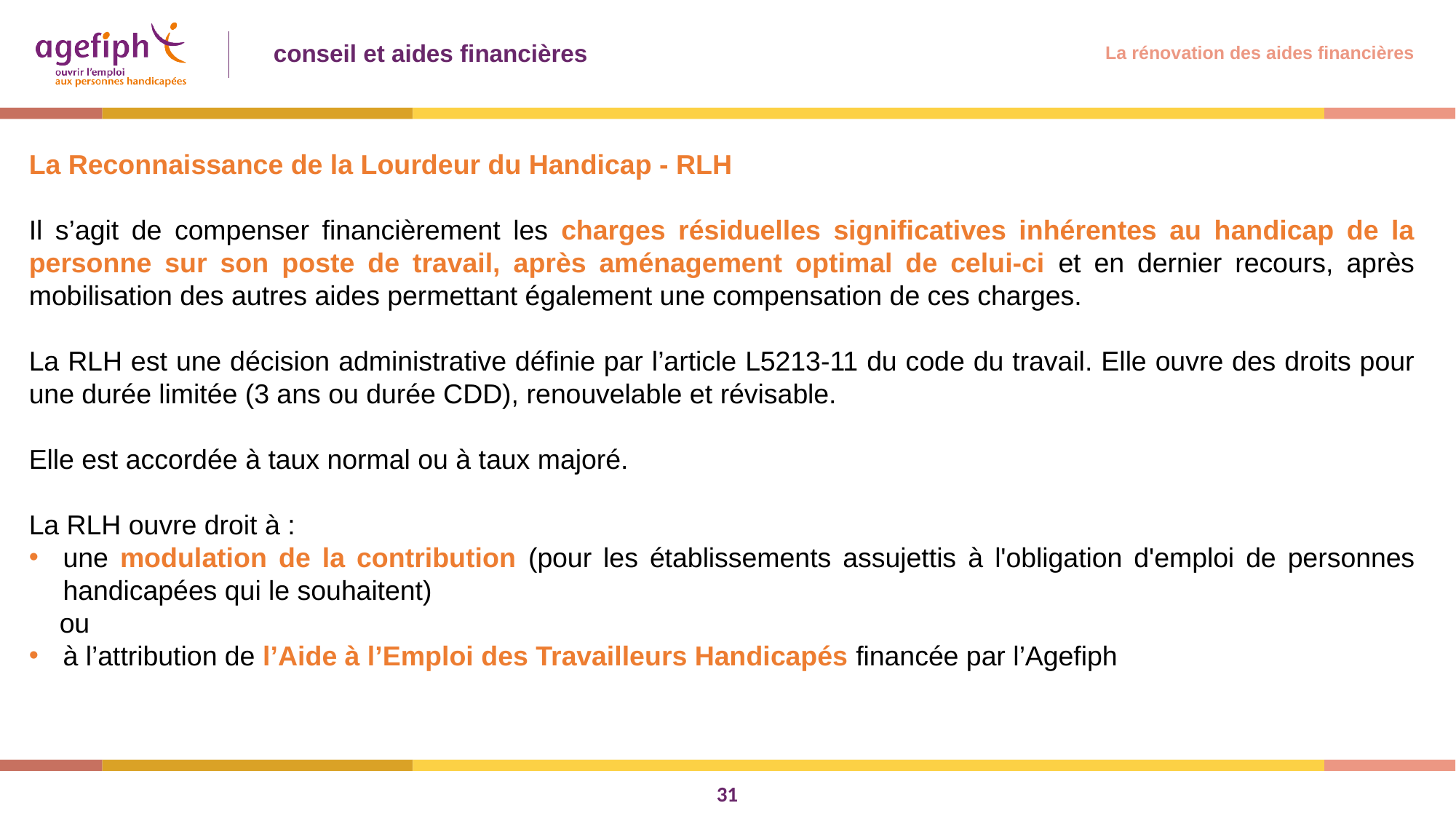

La rénovation des aides financières
La Reconnaissance de la Lourdeur du Handicap - RLH

Il s’agit de compenser financièrement les charges résiduelles significatives inhérentes au handicap de la personne sur son poste de travail, après aménagement optimal de celui-ci et en dernier recours, après mobilisation des autres aides permettant également une compensation de ces charges.

La RLH est une décision administrative définie par l’article L5213-11 du code du travail. Elle ouvre des droits pour une durée limitée (3 ans ou durée CDD), renouvelable et révisable.

Elle est accordée à taux normal ou à taux majoré.

La RLH ouvre droit à :
une modulation de la contribution (pour les établissements assujettis à l'obligation d'emploi de personnes handicapées qui le souhaitent)
    ou
à l’attribution de l’Aide à l’Emploi des Travailleurs Handicapés financée par l’Agefiph